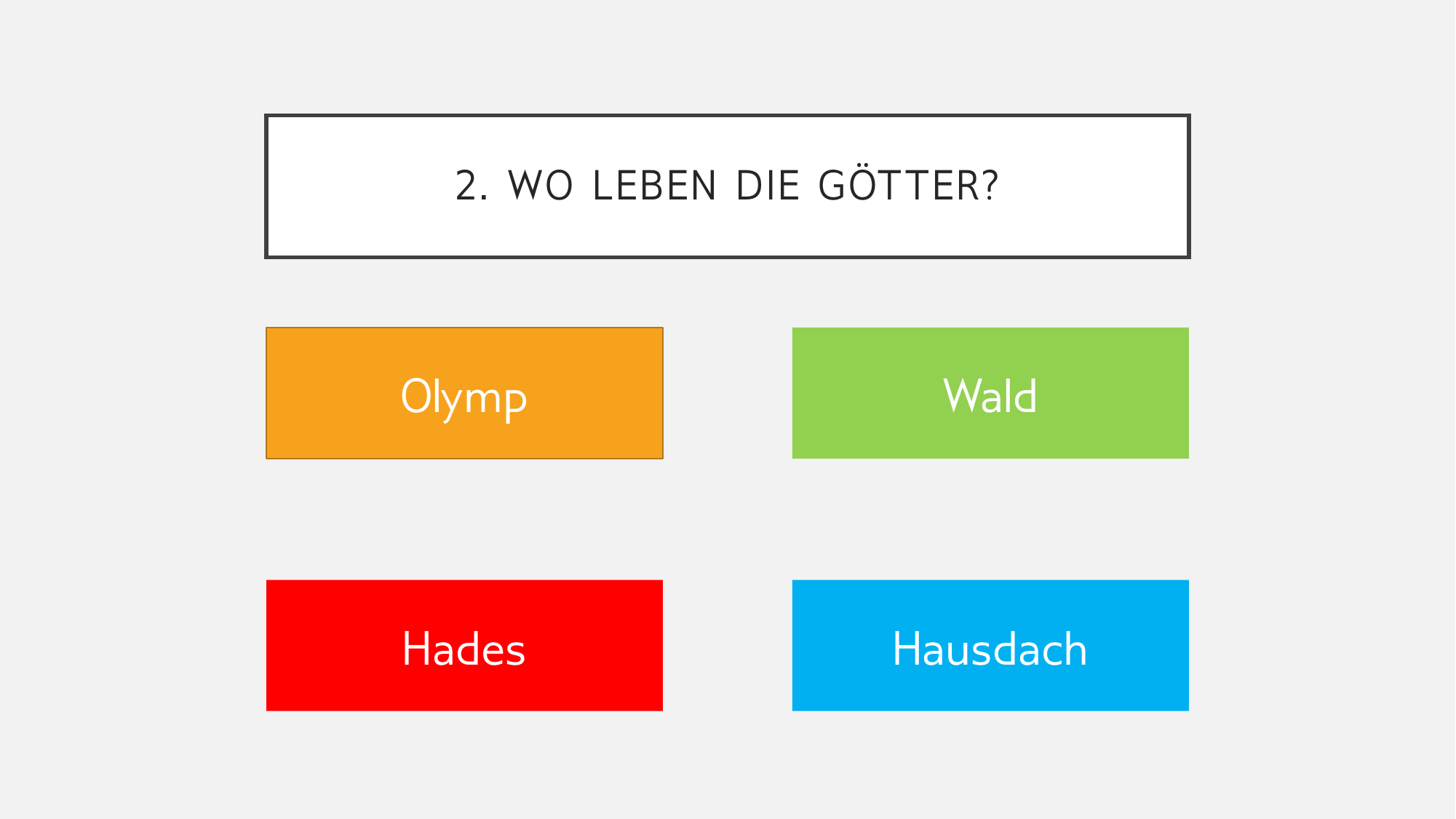

# 2. Wo leben die Götter?
Olymp
Wald
Hades
Hausdach